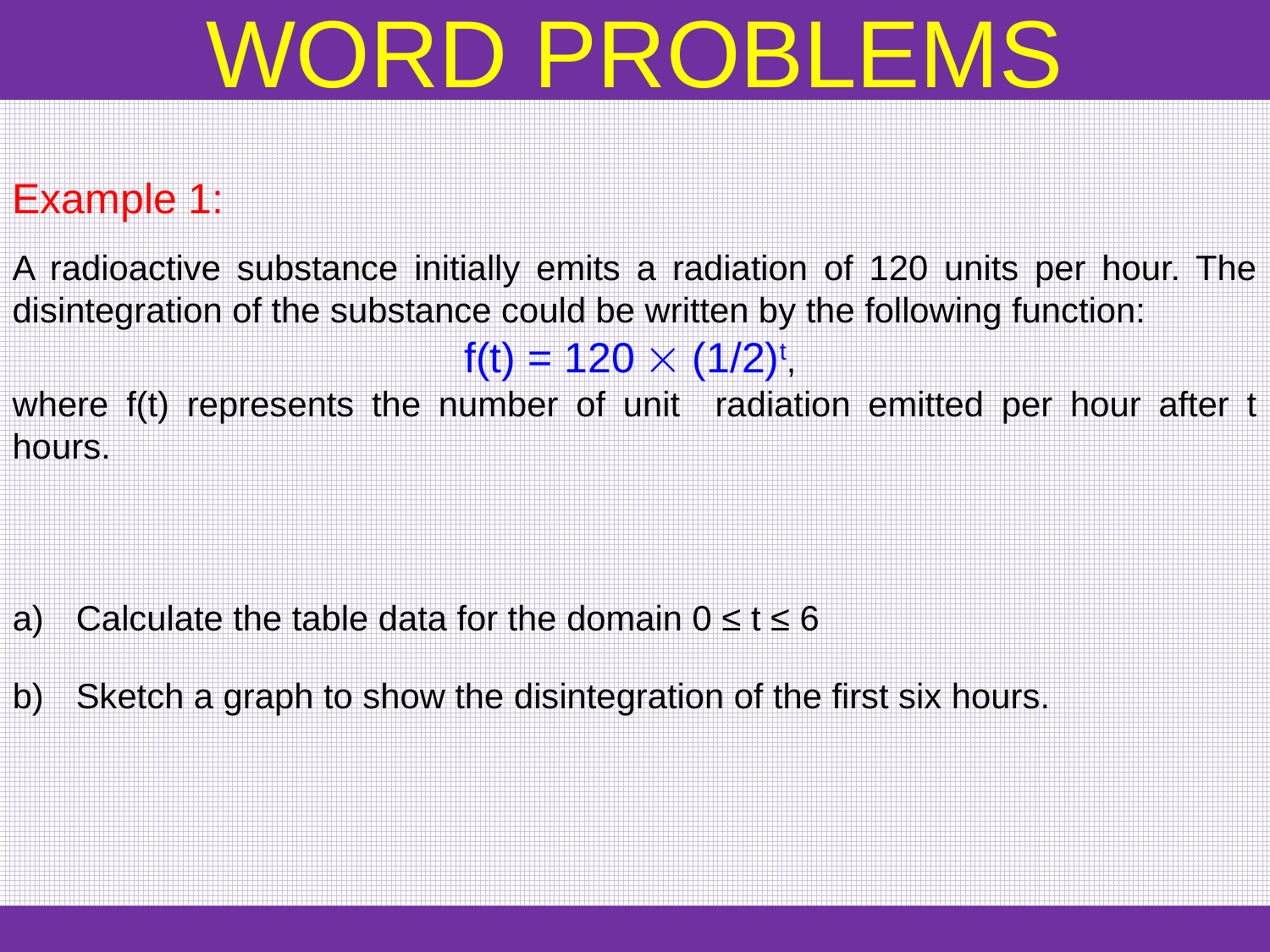

WORD PROBLEMS
Example 1:
A radioactive substance initially emits a radiation of 120 units per hour. The disintegration of the substance could be written by the following function:
f(t) = 120 × (1/2)t,
where f(t) represents the number of unit  radiation emitted per hour after t hours.
Calculate the table data for the domain 0 ≤ t ≤ 6
Sketch a graph to show the disintegration of the first six hours.